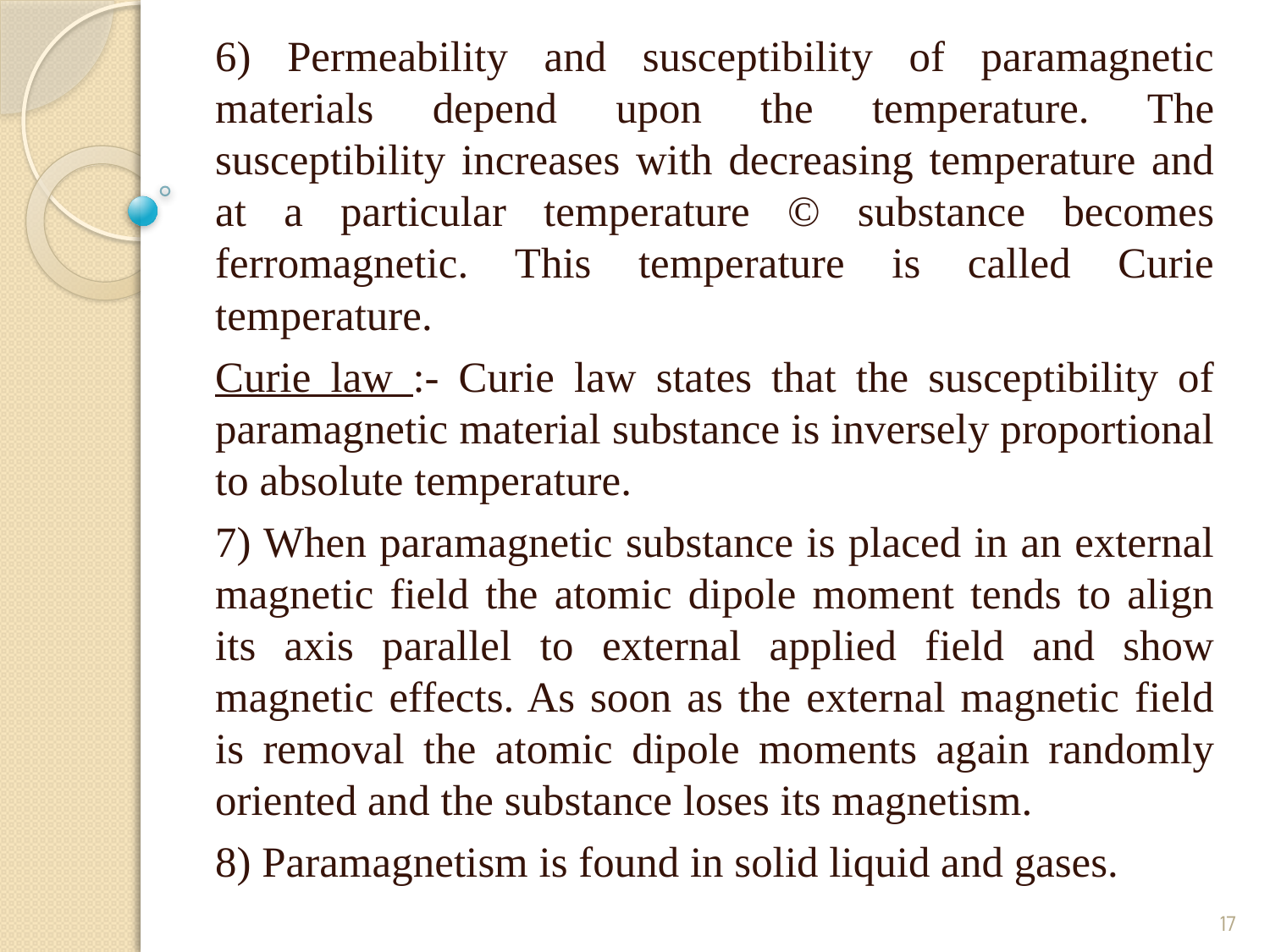

6) Permeability and susceptibility of paramagnetic materials depend upon the temperature. The susceptibility increases with decreasing temperature and at a particular temperature © substance becomes ferromagnetic. This temperature is called Curie temperature.
Curie law :- Curie law states that the susceptibility of paramagnetic material substance is inversely proportional to absolute temperature.
7) When paramagnetic substance is placed in an external magnetic field the atomic dipole moment tends to align its axis parallel to external applied field and show magnetic effects. As soon as the external magnetic field is removal the atomic dipole moments again randomly oriented and the substance loses its magnetism.
8) Paramagnetism is found in solid liquid and gases.

17